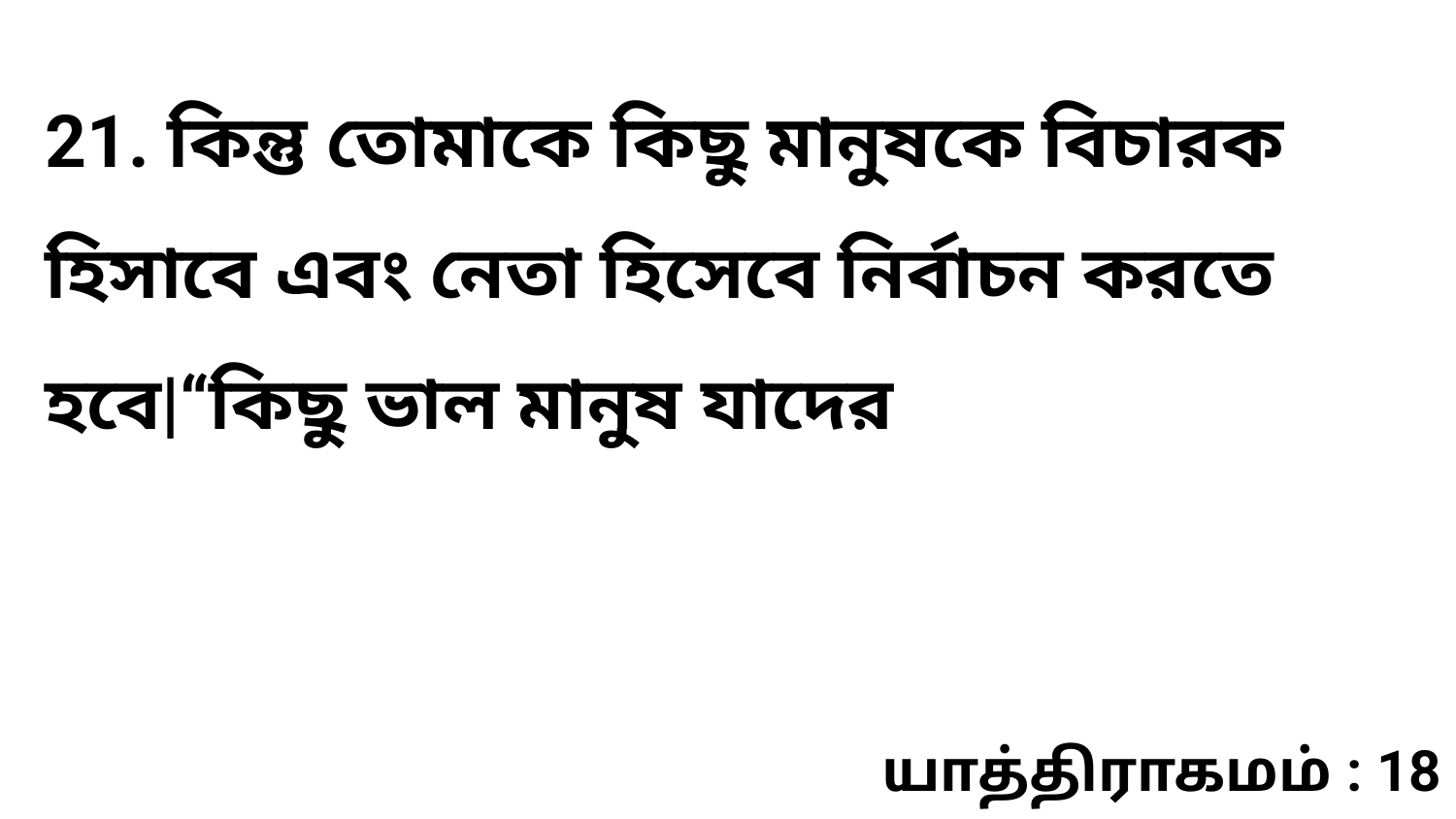

21. কিন্তু তোমাকে কিছু মানুষকে বিচারক হিসাবে এবং নেতা হিসেবে নির্বাচন করতে হবে|“কিছু ভাল মানুষ যাদের
யாத்திராகமம் : 18